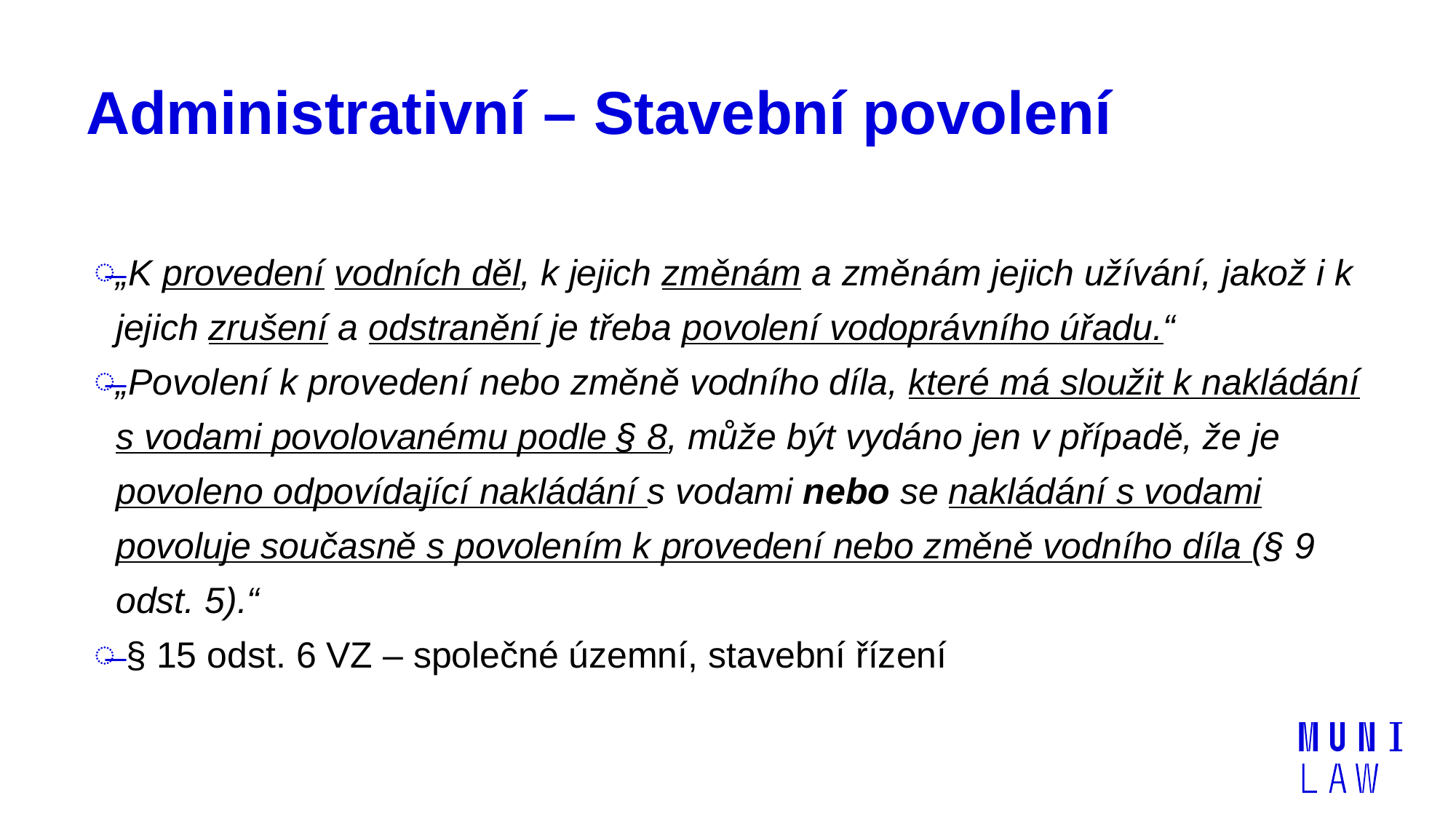

# Administrativní – Stavební povolení
„K provedení vodních děl, k jejich změnám a změnám jejich užívání, jakož i k jejich zrušení a odstranění je třeba povolení vodoprávního úřadu.“
„Povolení k provedení nebo změně vodního díla, které má sloužit k nakládání s vodami povolovanému podle § 8, může být vydáno jen v případě, že je povoleno odpovídající nakládání s vodami nebo se nakládání s vodami povoluje současně s povolením k provedení nebo změně vodního díla (§ 9 odst. 5).“
 § 15 odst. 6 VZ – společné územní, stavební řízení